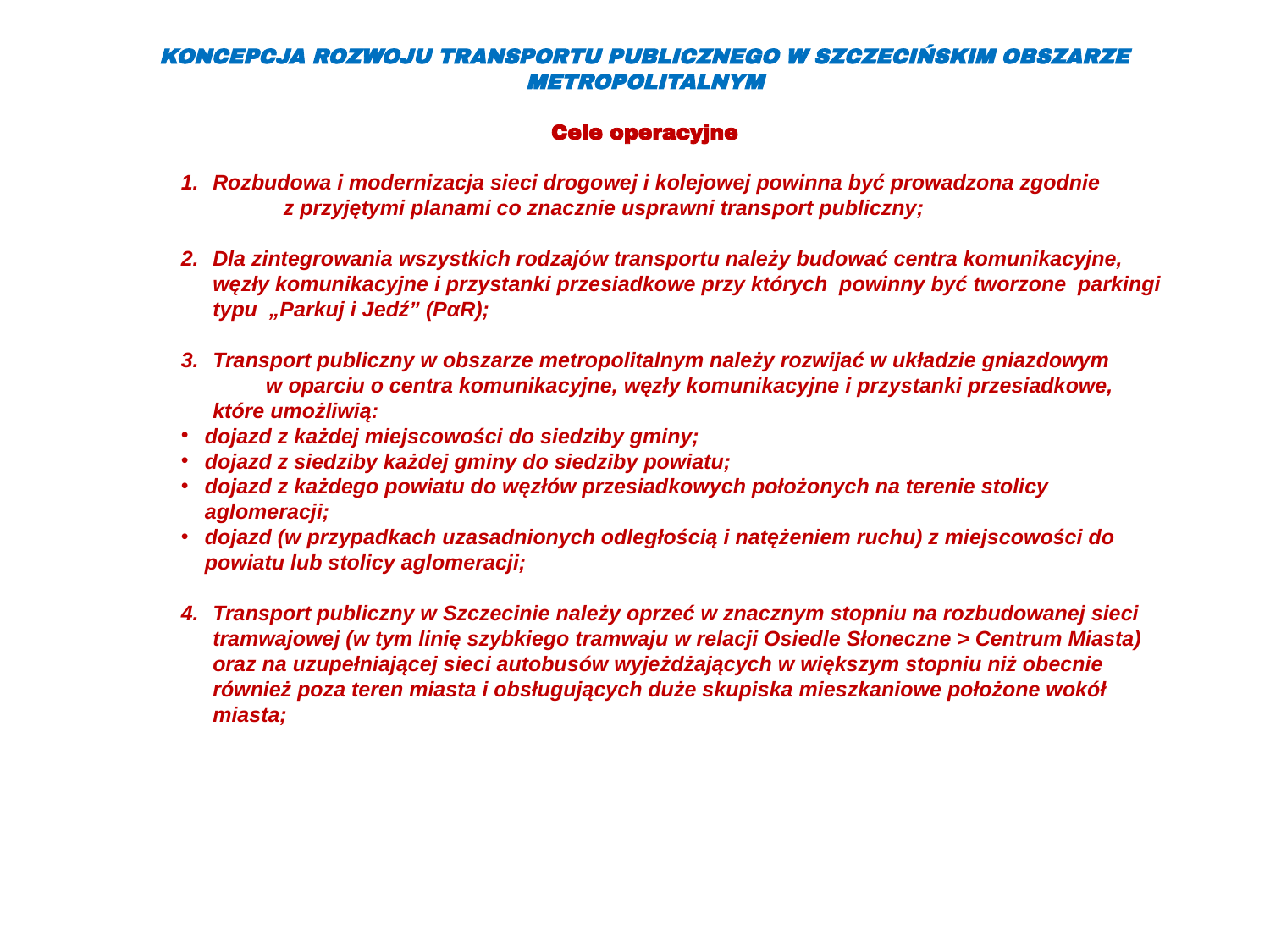

KONCEPCJA ROZWOJU TRANSPORTU PUBLICZNEGO W SZCZECIŃSKIM OBSZARZE METROPOLITALNYM

Cele operacyjne

Rozbudowa i modernizacja sieci drogowej i kolejowej powinna być prowadzona zgodnie                        z przyjętymi planami co znacznie usprawni transport publiczny;

Dla zintegrowania wszystkich rodzajów transportu należy budować centra komunikacyjne, węzły komunikacyjne i przystanki przesiadkowe przy których  powinny być tworzone  parkingi typu  „Parkuj i Jedź” (PαR);

Transport publiczny w obszarze metropolitalnym należy rozwijać w układzie gniazdowym                    w oparciu o centra komunikacyjne, węzły komunikacyjne i przystanki przesiadkowe, które umożliwią:
dojazd z każdej miejscowości do siedziby gminy;
dojazd z siedziby każdej gminy do siedziby powiatu;
dojazd z każdego powiatu do węzłów przesiadkowych położonych na terenie stolicy aglomeracji;
dojazd (w przypadkach uzasadnionych odległością i natężeniem ruchu) z miejscowości do powiatu lub stolicy aglomeracji;

Transport publiczny w Szczecinie należy oprzeć w znacznym stopniu na rozbudowanej sieci tramwajowej (w tym linię szybkiego tramwaju w relacji Osiedle Słoneczne > Centrum Miasta) oraz na uzupełniającej sieci autobusów wyjeżdżających w większym stopniu niż obecnie również poza teren miasta i obsługujących duże skupiska mieszkaniowe położone wokół miasta;